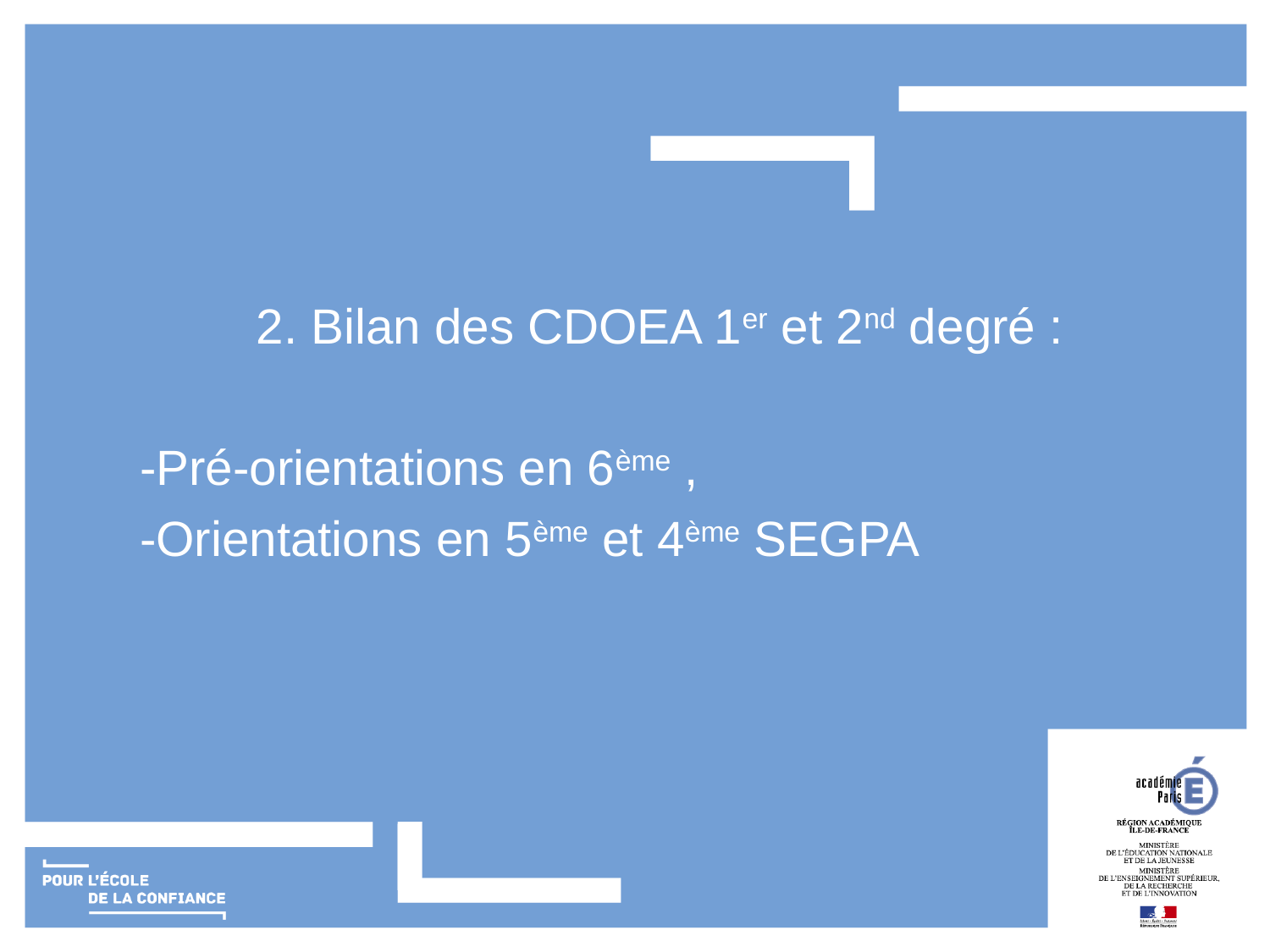

2. Bilan des CDOEA 1er et 2nd degré :

-Pré-orientations en 6ème ,
-Orientations en 5ème et 4ème SEGPA